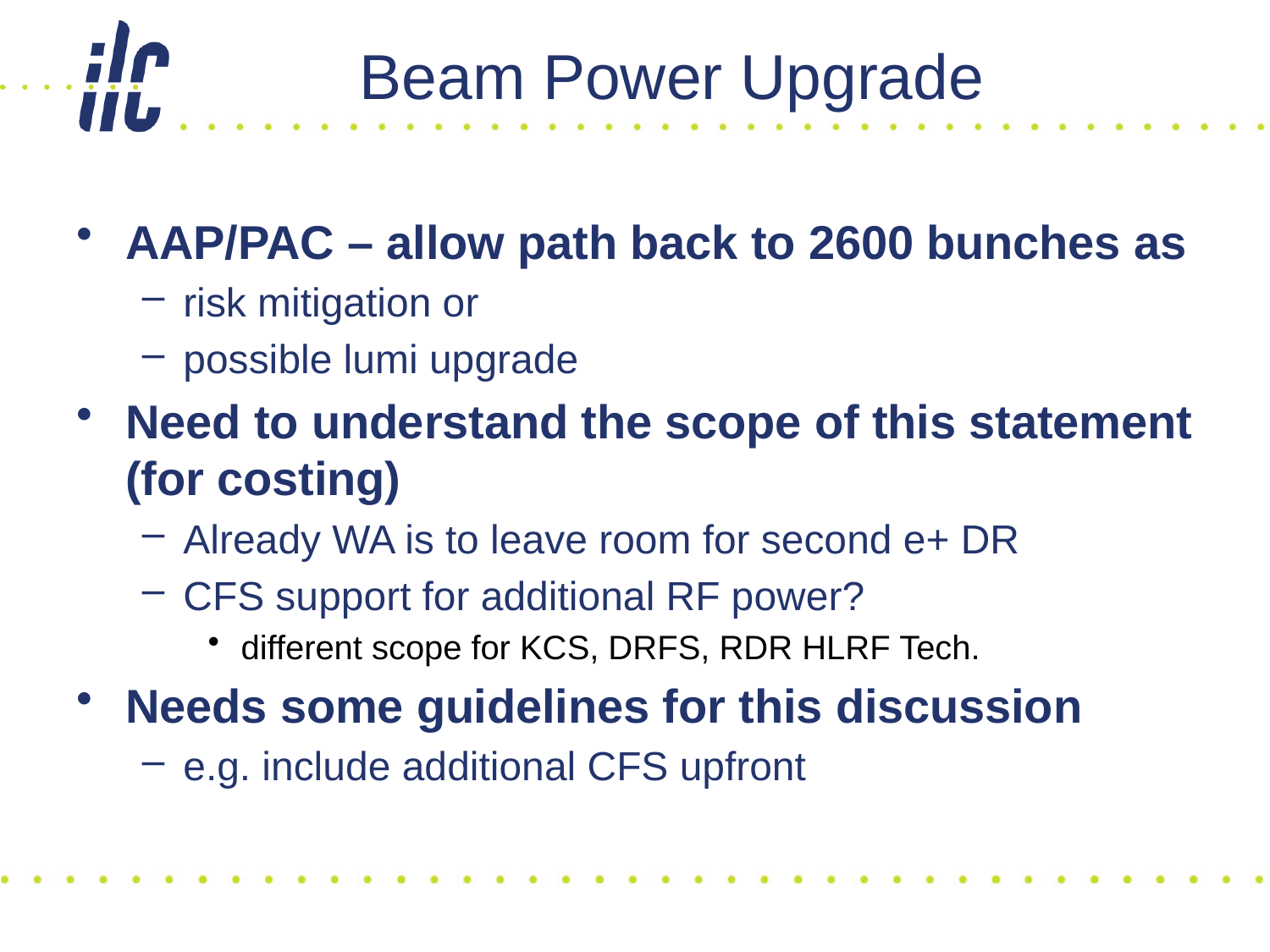

# Beam Power Upgrade
AAP/PAC – allow path back to 2600 bunches as
risk mitigation or
possible lumi upgrade
Need to understand the scope of this statement (for costing)
Already WA is to leave room for second e+ DR
CFS support for additional RF power?
different scope for KCS, DRFS, RDR HLRF Tech.
Needs some guidelines for this discussion
e.g. include additional CFS upfront